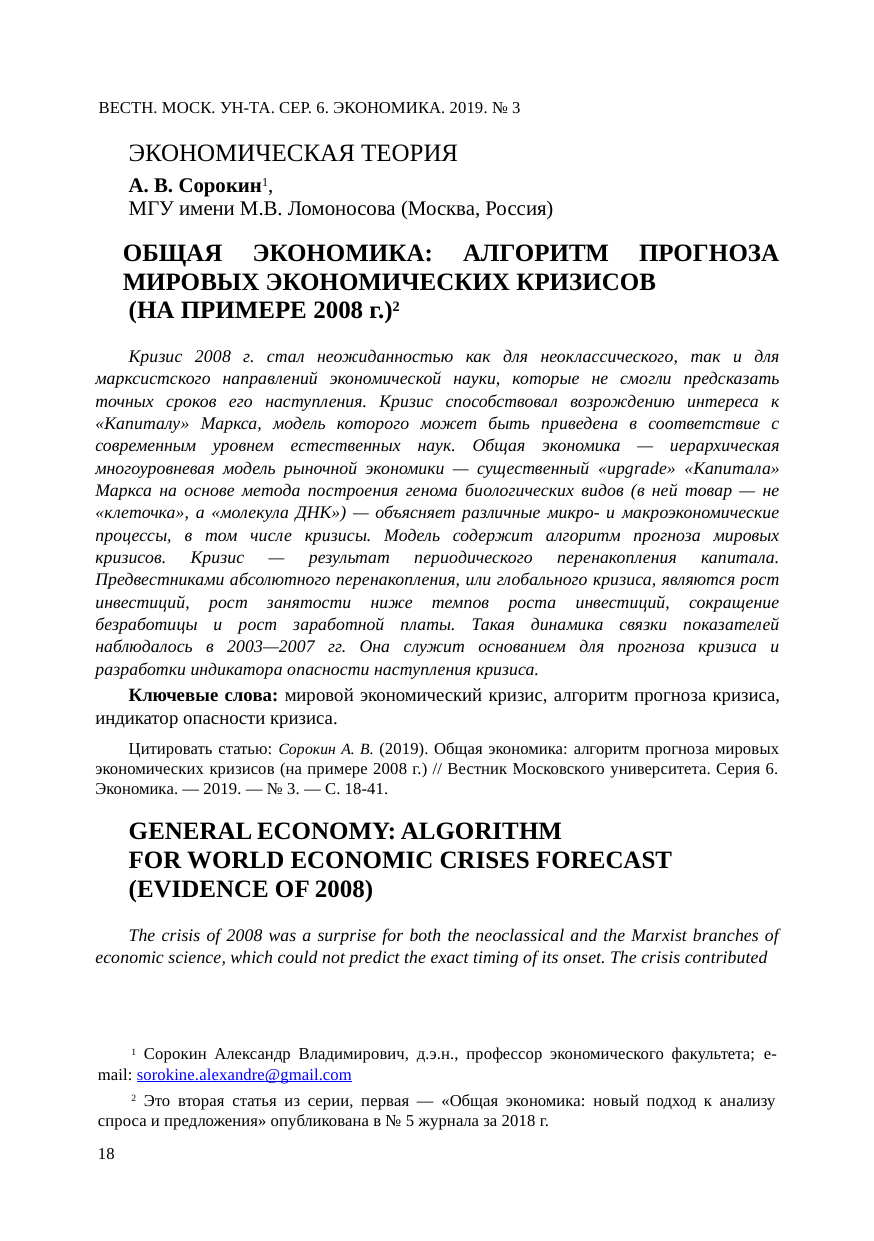

ВЕСТН. МОСК. УН-ТА. СЕР. 6. ЭКОНОМИКА. 2019. № 3
ЭКОНОМИЧЕСКАЯ ТЕОРИЯ
А. В. Сорокин1,
МГУ имени М.В. Ломоносова (Москва, Россия)
ОБЩАЯ ЭКОНОМИКА: АЛГОРИТМ ПРОГНОЗА МИРОВЫХ ЭКОНОМИЧЕСКИХ КРИЗИСОВ
(НА ПРИМЕРЕ 2008 г.)2
Кризис 2008 г. стал неожиданностью как для неоклассического, так и для марксистского направлений экономической науки, которые не смогли предсказать точных сроков его наступления. Кризис способствовал возрождению интереса к «Капиталу» Маркса, модель которого может быть приведена в соответствие с современным уровнем естественных наук. Общая экономика — иерархическая многоуровневая модель рыночной экономики — существенный «upgrade» «Капитала» Маркса на основе метода построения генома биологических видов (в ней товар — не «клеточка», а «молекула ДНК») — объясняет различные микро- и макроэкономические процессы, в том числе кризисы. Модель содержит алгоритм прогноза мировых кризисов. Кризис — результат периодического перенакопления капитала. Предвестниками абсолютного перенакопления, или глобального кризиса, являются рост инвестиций, рост занятости ниже темпов роста инвестиций, сокращение безработицы и рост заработной платы. Такая динамика связки показателей наблюдалось в 2003—2007 гг. Она служит основанием для прогноза кризиса и разработки индикатора опасности наступления кризиса.
Ключевые слова: мировой экономический кризис, алгоритм прогноза кризиса, индикатор опасности кризиса.
Цитировать статью: Сорокин А. В. (2019). Общая экономика: алгоритм прогноза мировых экономических кризисов (на примере 2008 г.) // Вестник Московского университета. Серия 6. Экономика. — 2019. — № 3. — С. 18-41.
GENERAL ECONOMY: ALGORITHM
FOR WORLD ECONOMIC CRISES FORECAST
(EVIDENCE OF 2008)
The crisis of 2008 was a surprise for both the neoclassical and the Marxist branches of economic science, which could not predict the exact timing of its onset. The crisis contributed
1 Сорокин Александр Владимирович, д.э.н., профессор экономического факультета; e-mail: sorokine.alexandre@gmail.com
2 Это вторая статья из серии, первая — «Общая экономика: новый подход к анализу спроса и предложения» опубликована в № 5 журнала за 2018 г.
18